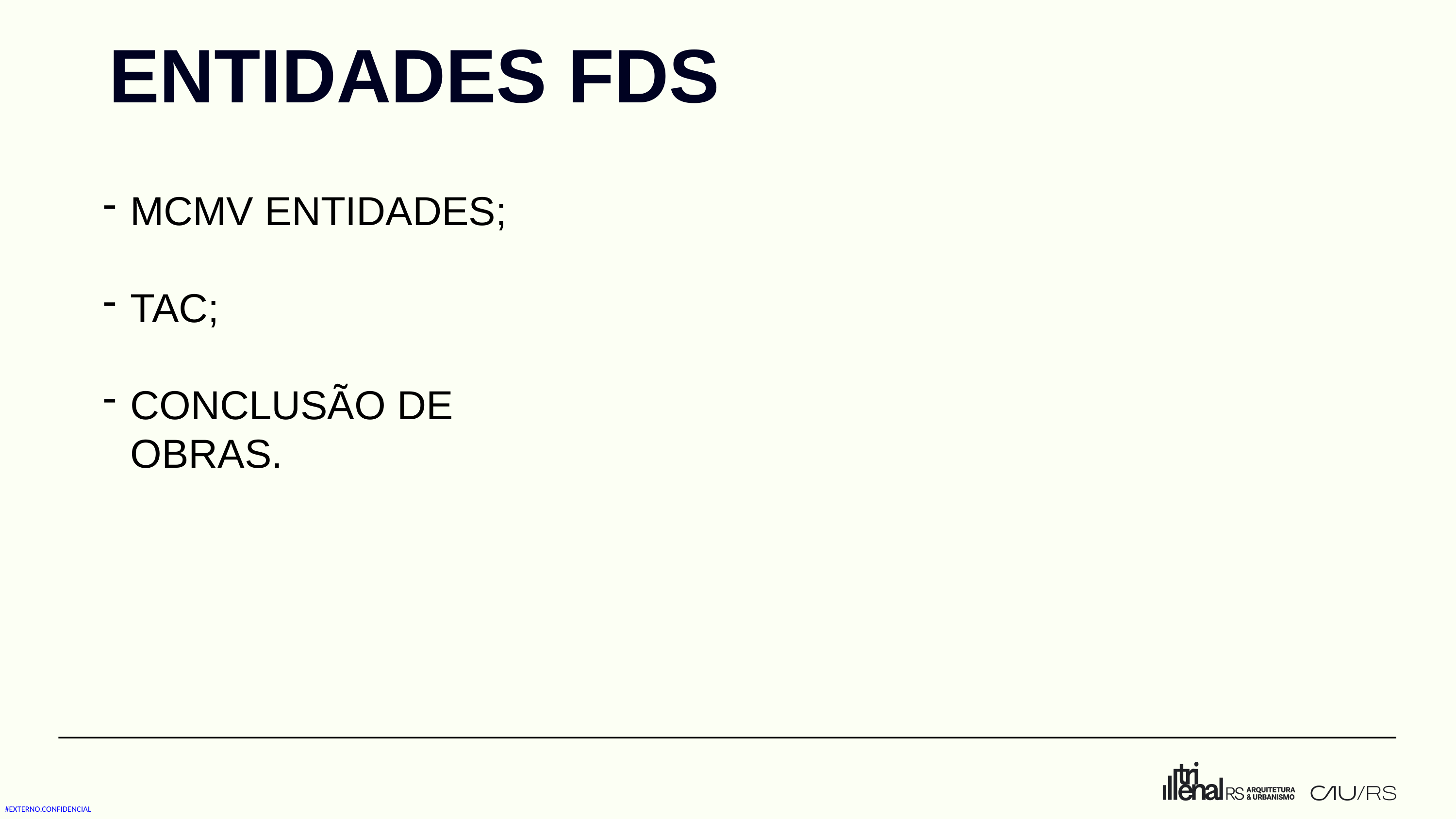

ENTIDADES FDS
MCMV ENTIDADES;

TAC;

CONCLUSÃO DE OBRAS.